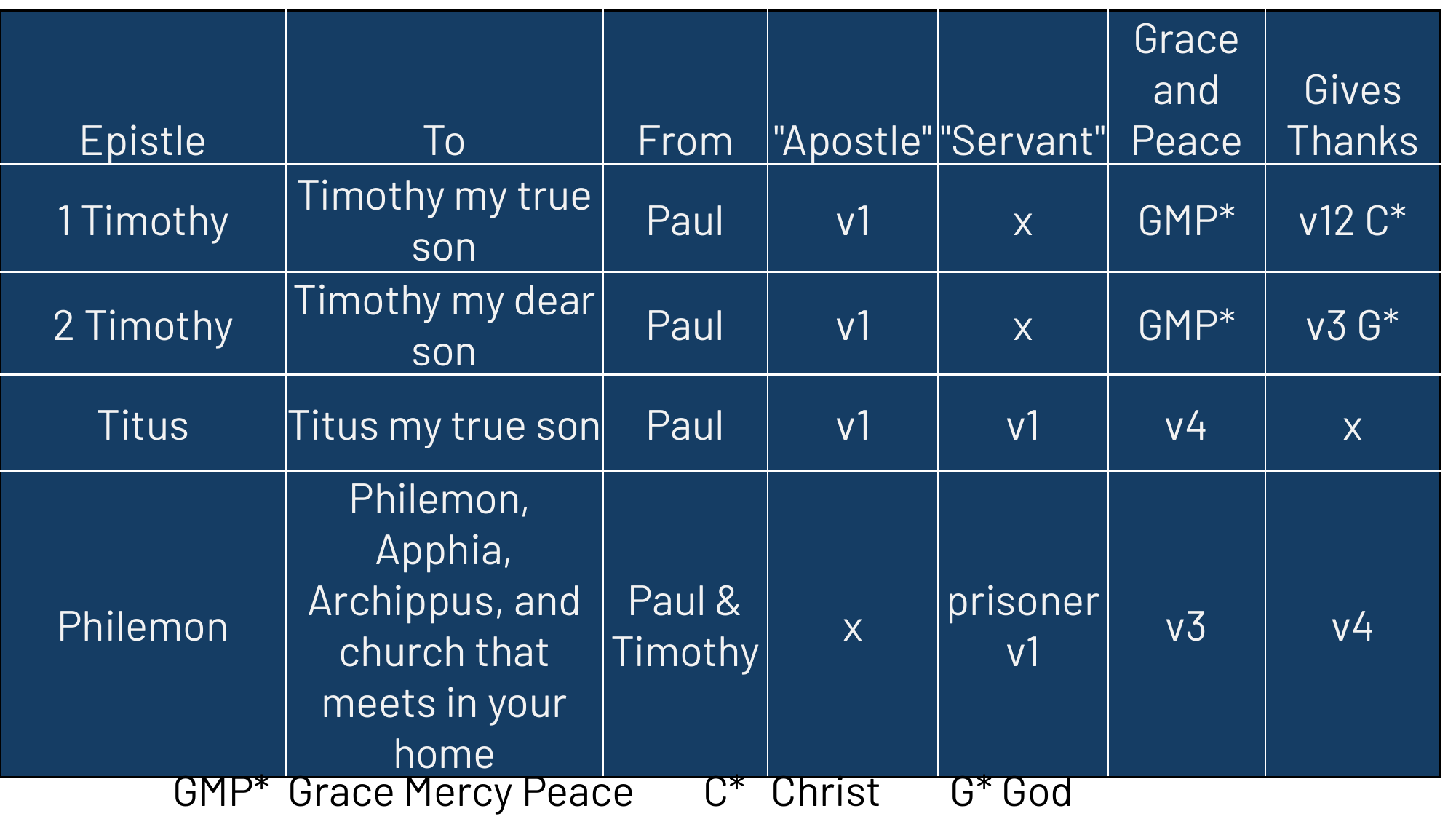

| Epistle | To | From | "Apostle" | "Servant" | Grace and Peace | Gives Thanks |
| --- | --- | --- | --- | --- | --- | --- |
| 1 Timothy | Timothy my true son | Paul | v1 | x | GMP\* | v12 C\* |
| 2 Timothy | Timothy my dear son | Paul | v1 | x | GMP\* | v3 G\* |
| Titus | Titus my true son | Paul | v1 | v1 | v4 | x |
| Philemon | Philemon, Apphia, Archippus, and church that meets in your home | Paul & Timothy | x | prisoner v1 | v3 | v4 |
GMP*  Grace Mercy Peace        C*   Christ        G* God